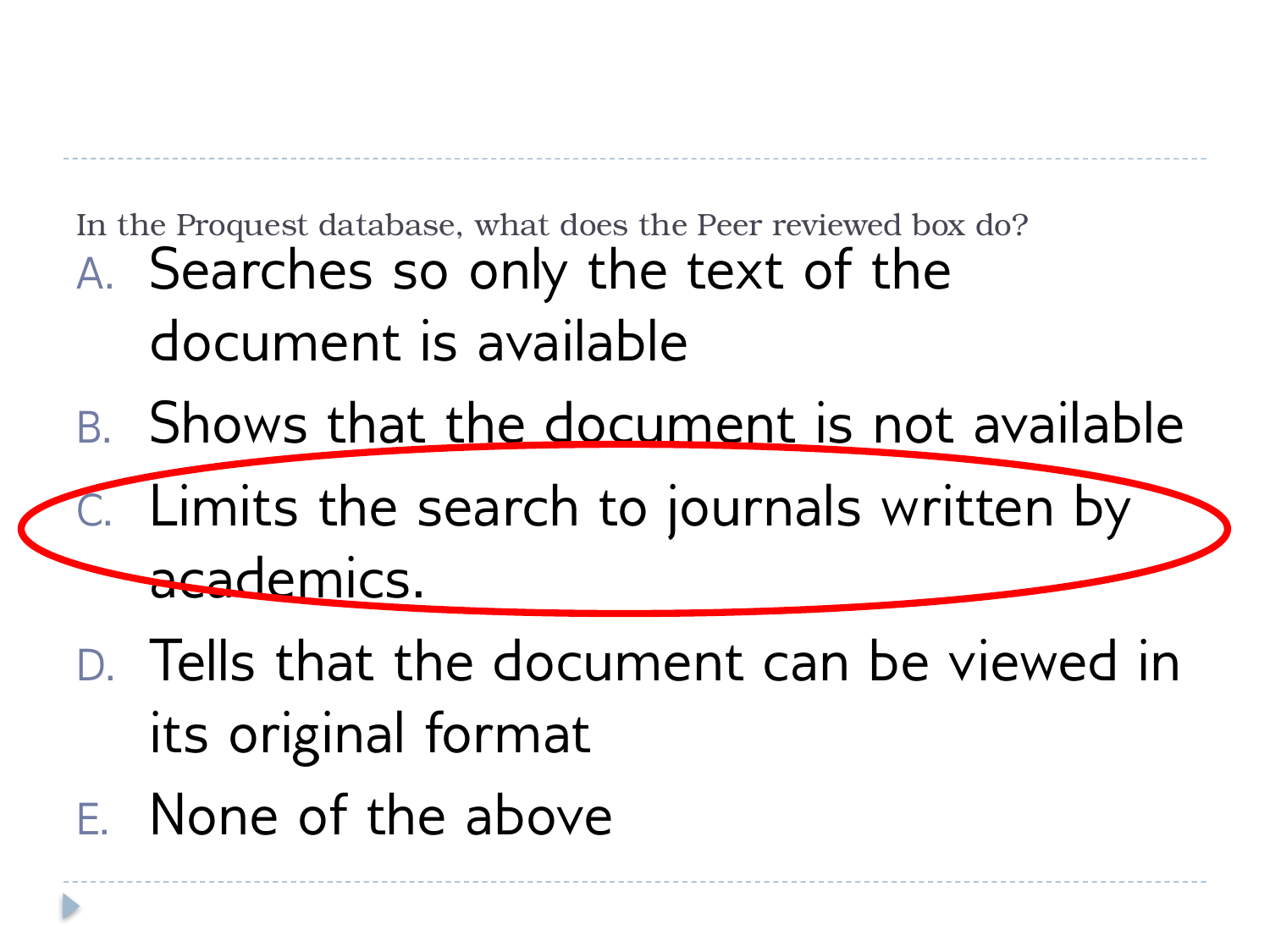

# In the Proquest database, what does the Peer reviewed box do?
Searches so only the text of the document is available
Shows that the document is not available
Limits the search to journals written by academics.
Tells that the document can be viewed in its original format
None of the above